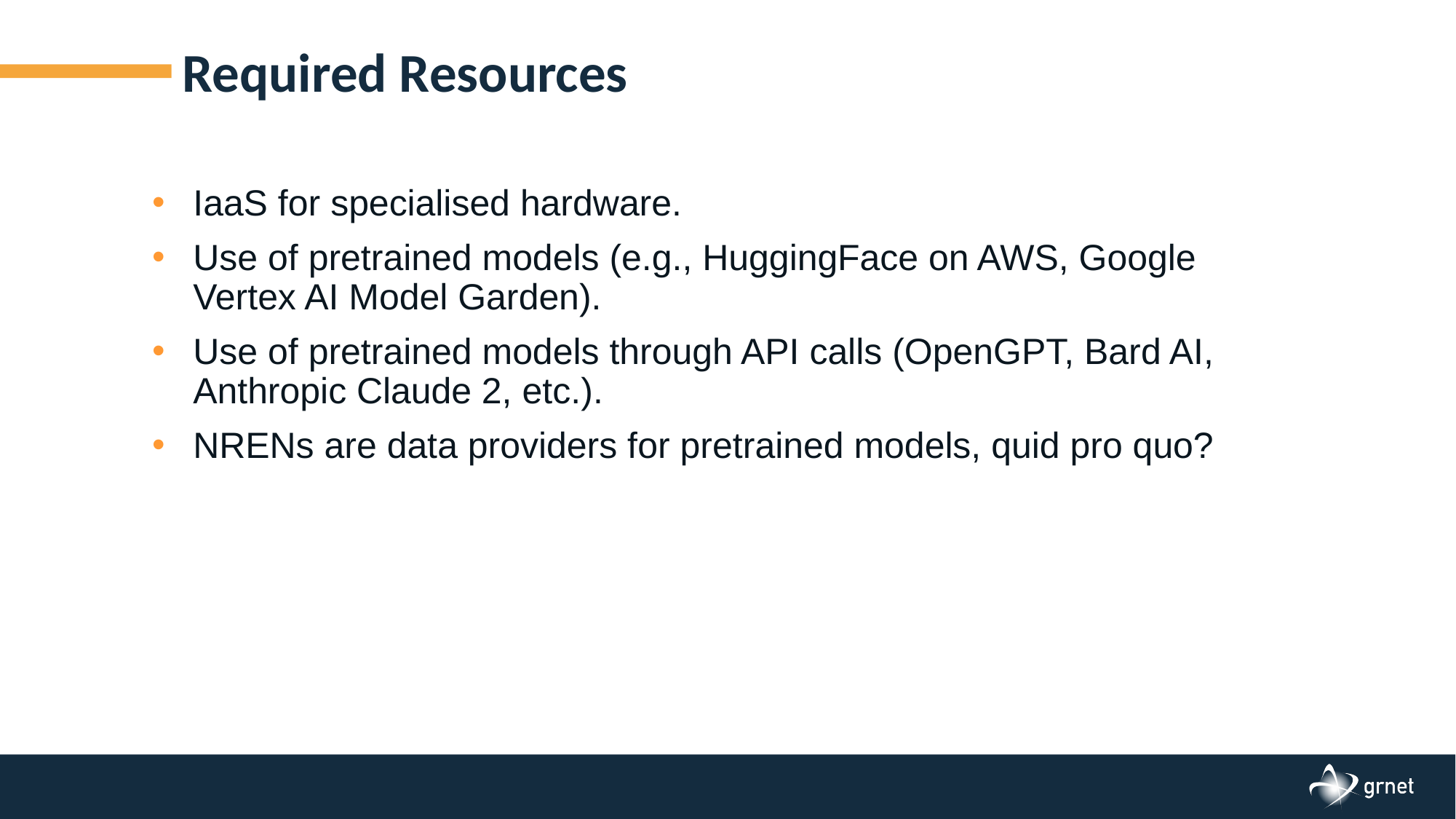

# Required Resources
IaaS for specialised hardware.
Use of pretrained models (e.g., HuggingFace on AWS, Google Vertex AI Model Garden).
Use of pretrained models through API calls (OpenGPT, Bard AI, Anthropic Claude 2, etc.).
NRENs are data providers for pretrained models, quid pro quo?
16